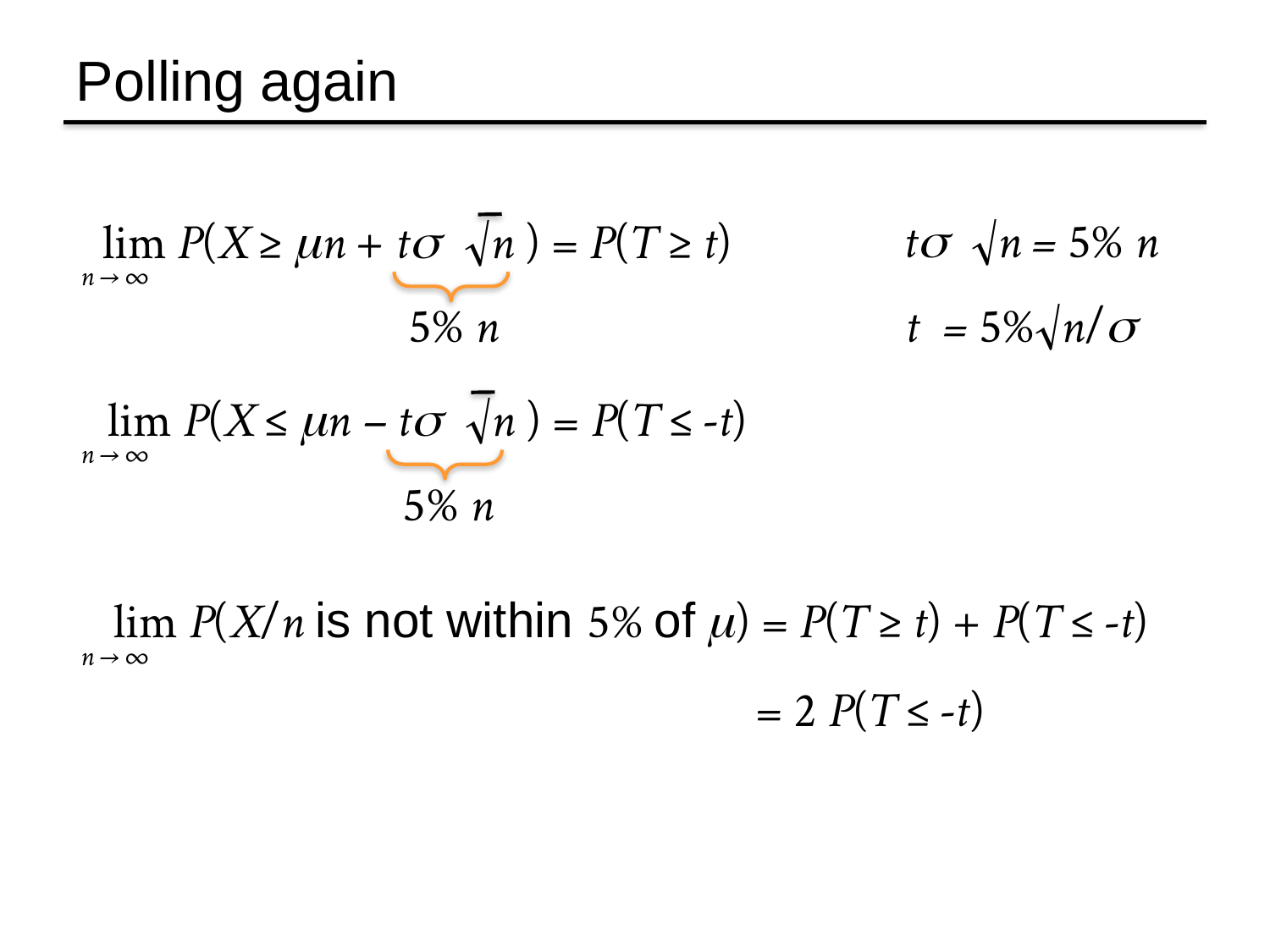

# Polling again
tσ √n = 5% n
lim P(X ≥ μn + tσ √n ) = P(T ≥ t)
n → ∞

5% n
t = 5%√n/σ
lim P(X ≤ μn – tσ √n ) = P(T ≤ -t)
n → ∞

5% n
lim P(X/n is not within 5% of μ) = P(T ≥ t) + P(T ≤ -t)
n → ∞
= 2 P(T ≤ -t)